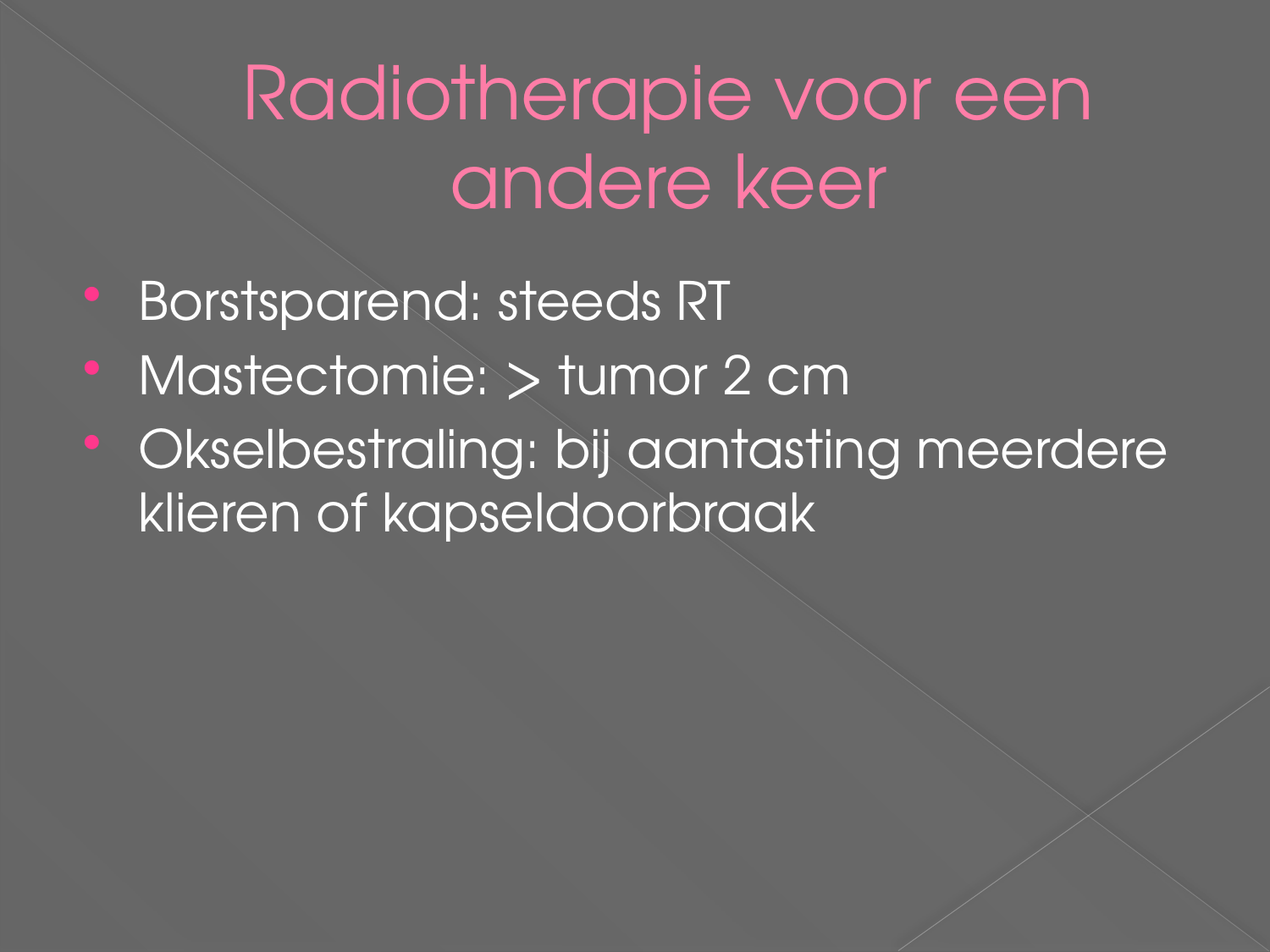

# Radiotherapie voor een andere keer
Borstsparend: steeds RT
Mastectomie: > tumor 2 cm
Okselbestraling: bij aantasting meerdere klieren of kapseldoorbraak